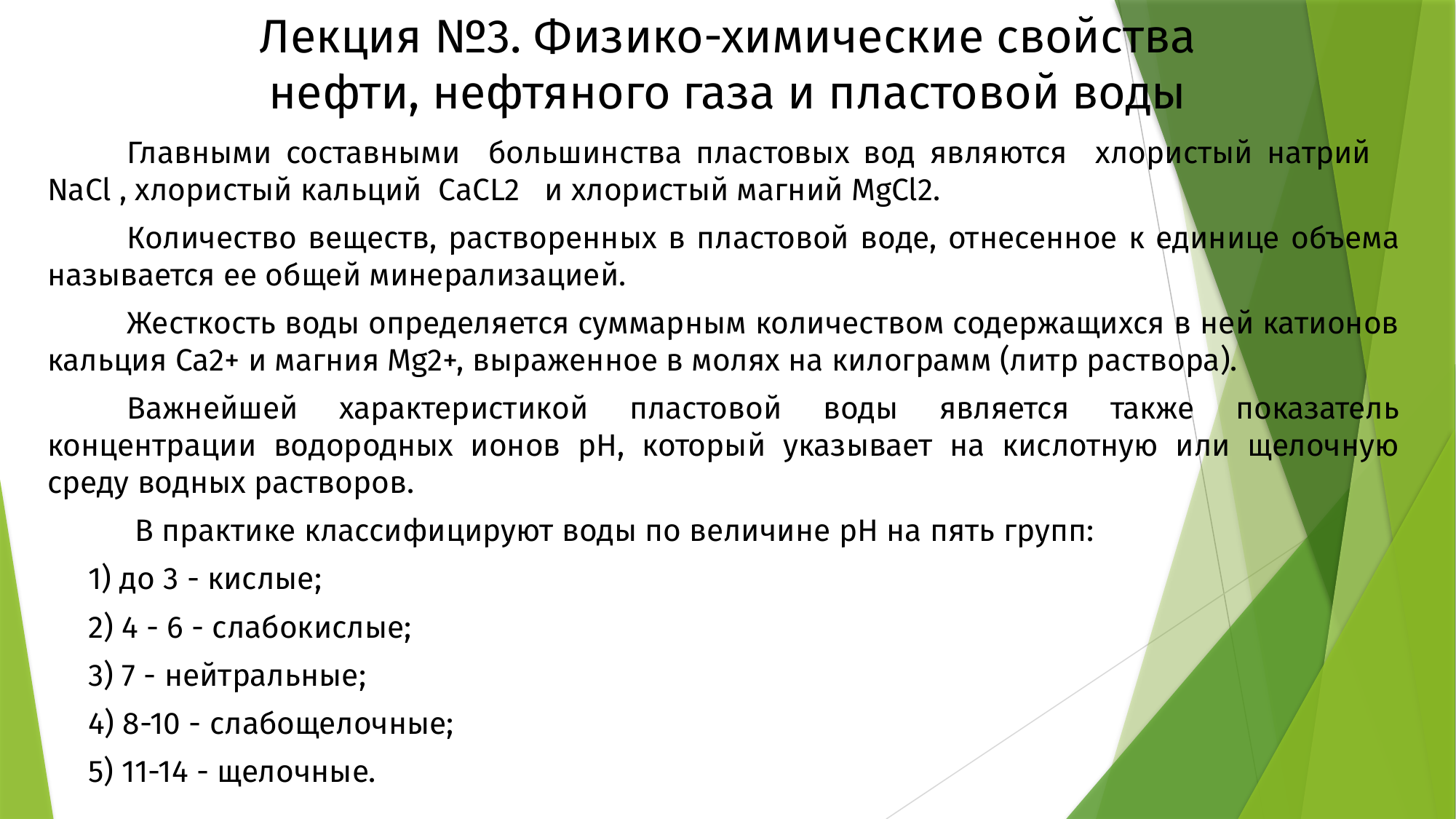

# Лекция №3. Физико-химические свойства нефти, нефтяного газа и пластовой воды
	Главными составными  большинства пластовых вод являются  хлористый натрий   NaCl , хлористый кальций  CaCL2   и хлористый магний MgCl2.
	Количество веществ, растворенных в пластовой воде, отнесенное к единице объема называется ее общей минерализацией.
	Жесткость воды определяется суммарным количеством содержащихся в ней катионов кальция Ca2+ и магния Mg2+, выраженное в молях на килограмм (литр раствора).
	Важнейшей характеристикой пластовой воды является также показатель концентрации водородных ионов рН, который указывает на кислотную или щелочную среду водных растворов.
	 В практике классифицируют воды по величине рН на пять групп:
1) до 3 - кислые;
2) 4 - 6 - слабокислые;
3) 7 - нейтральные;
4) 8-10 - слабощелочные;
5) 11-14 - щелочные.